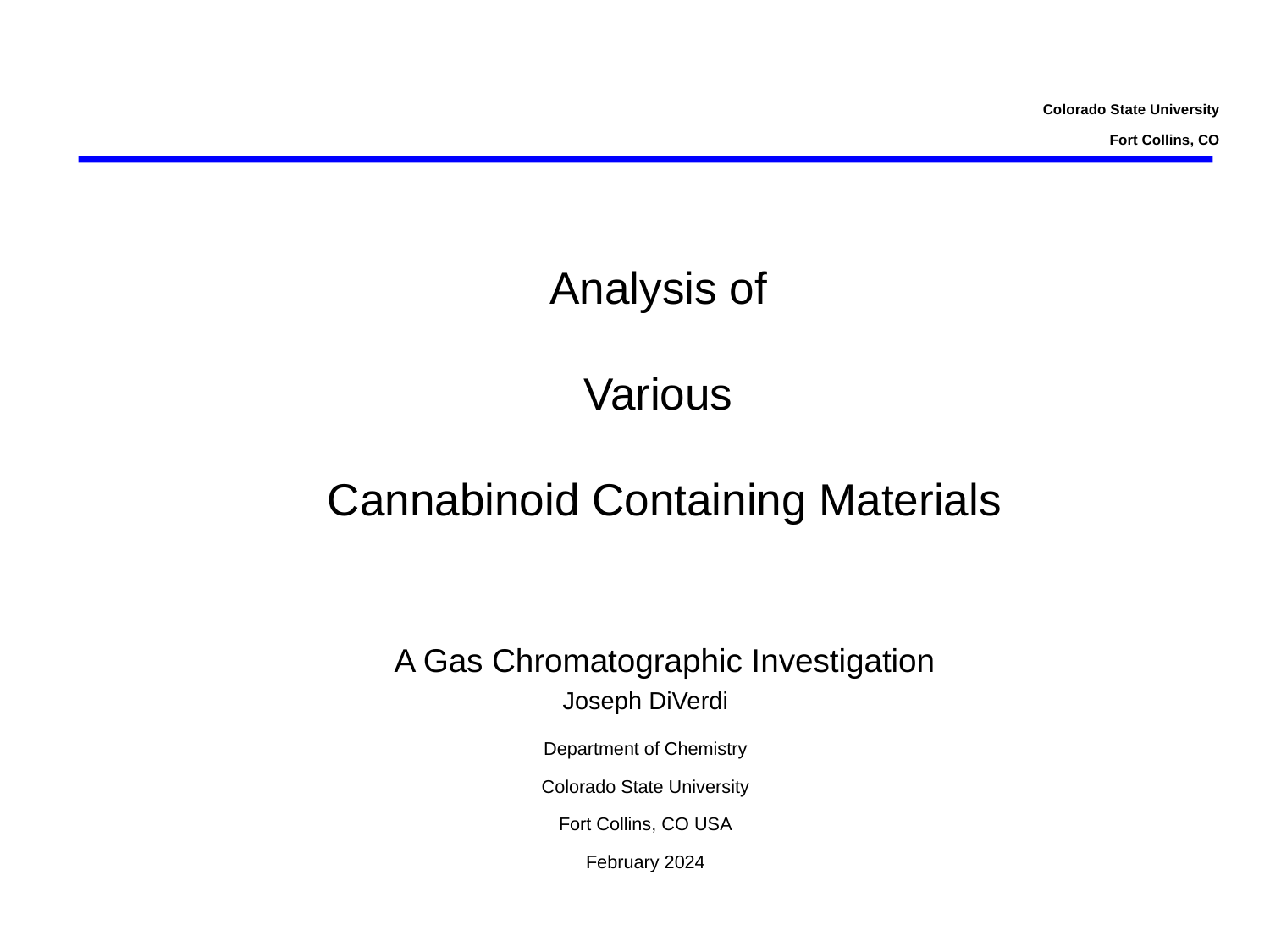

Colorado State University
Fort Collins, CO

Analysis of
Various
Cannabinoid Containing Materials

A Gas Chromatographic Investigation
Joseph DiVerdi
Department of Chemistry
Colorado State University
Fort Collins, CO USA
February 2024